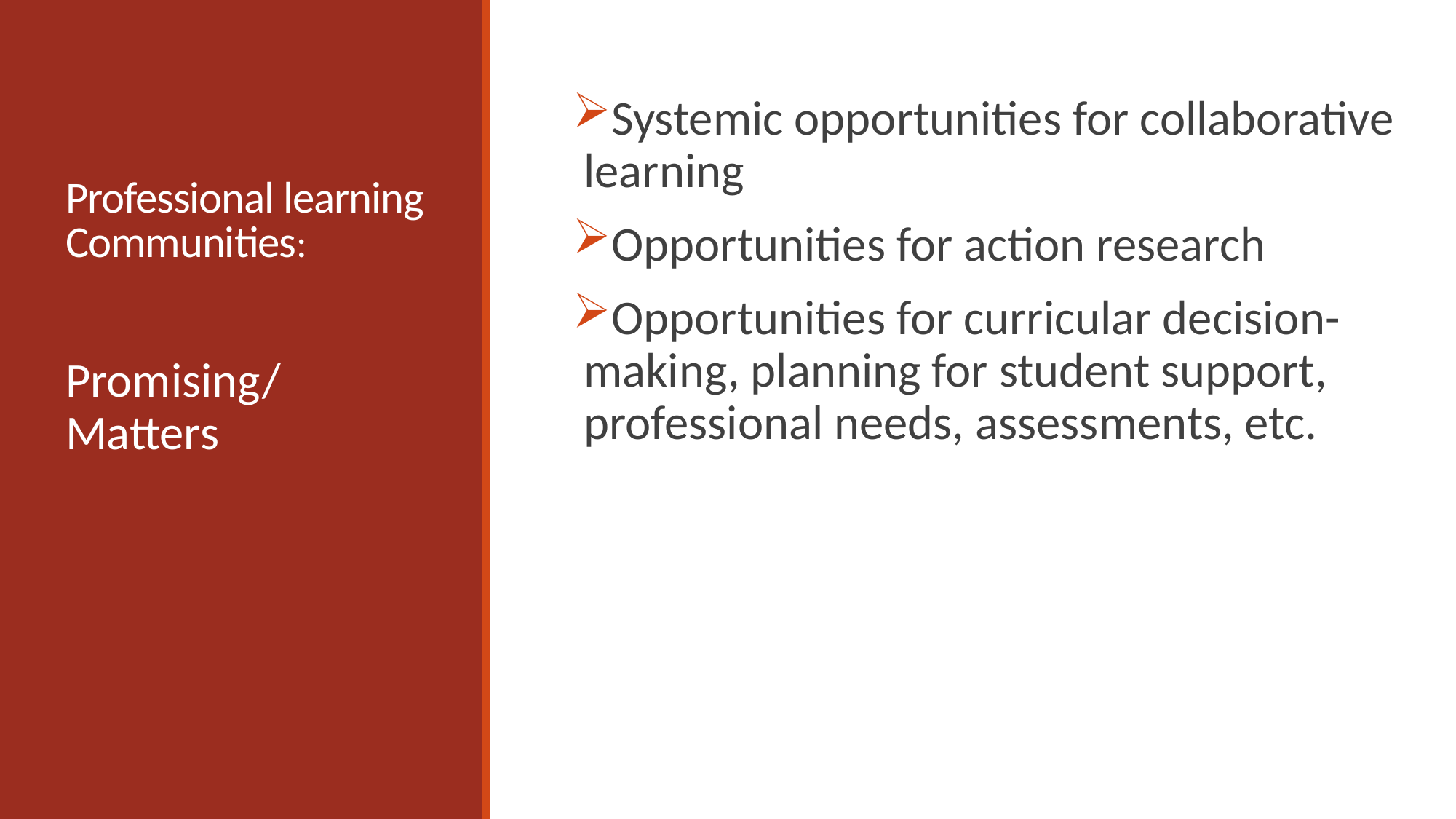

Systemic opportunities for collaborative learning
Opportunities for action research
Opportunities for curricular decision-making, planning for student support, professional needs, assessments, etc.

# Professional learning Communities:
Promising/
Matters